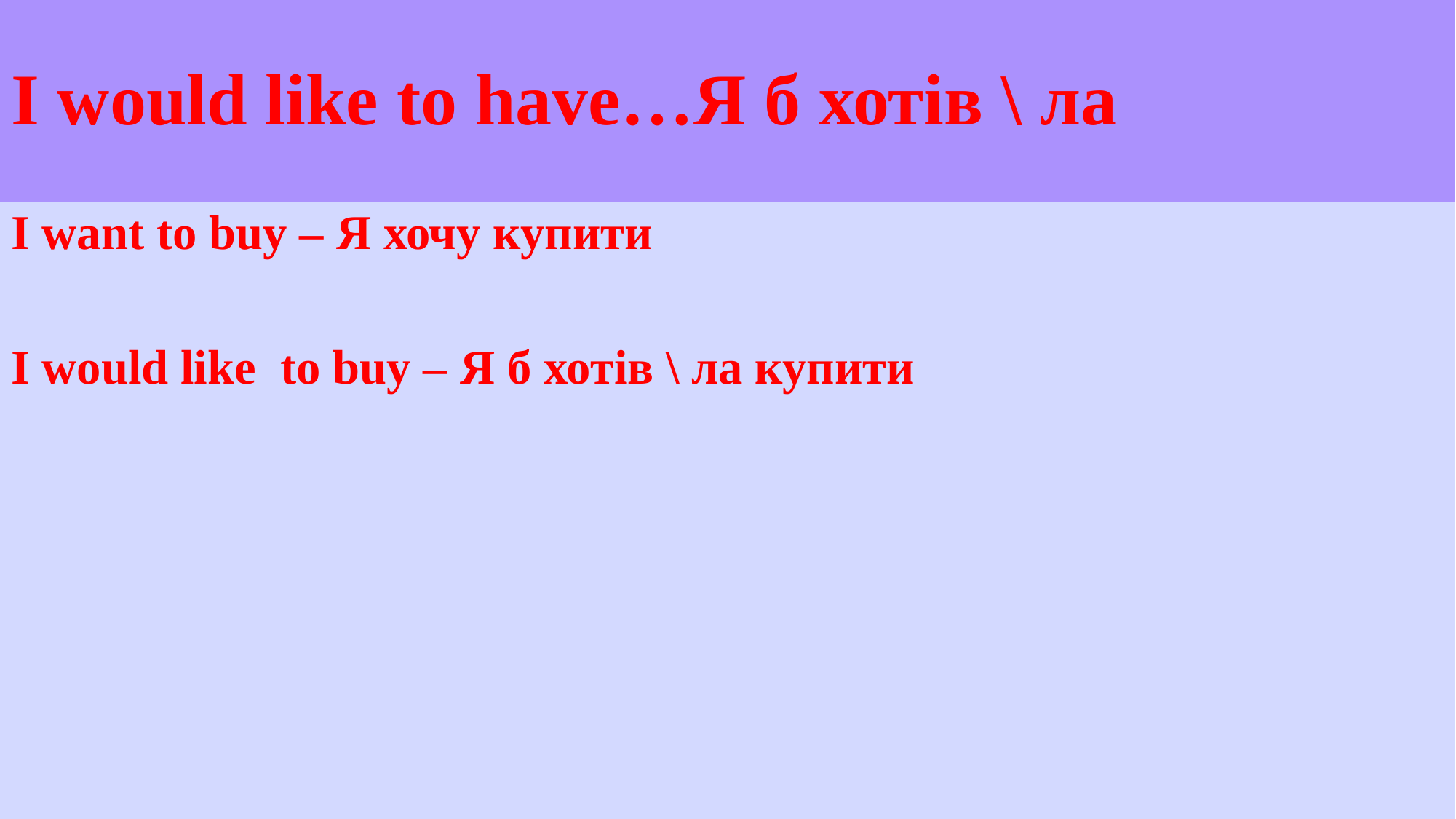

# I would like to have…Я б хотів \ ла
I want to buy – Я хочу купити

I would like  to buy – Я б хотів \ ла купити